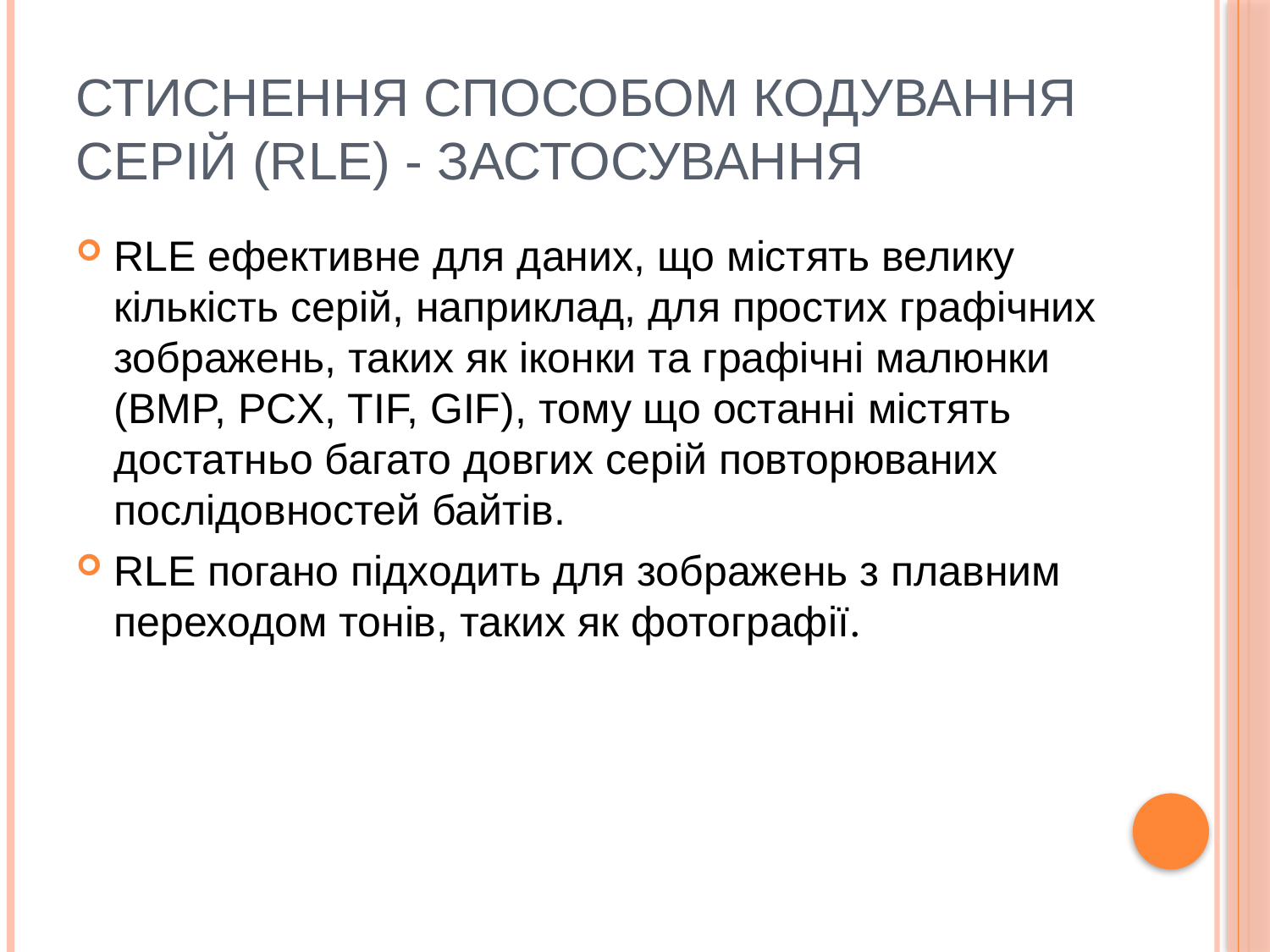

# Стиснення способом кодування серій (RLE) - застосування
RLE ефективне для даних, що містять велику кількість серій, наприклад, для простих графічних зображень, таких як іконки та графічні малюнки (BMP, PCX, TIF, GIF), тому що останні містять достатньо багато довгих серій повторюваних послідовностей байтів.
RLE погано підходить для зображень з плавним переходом тонів, таких як фотографії.